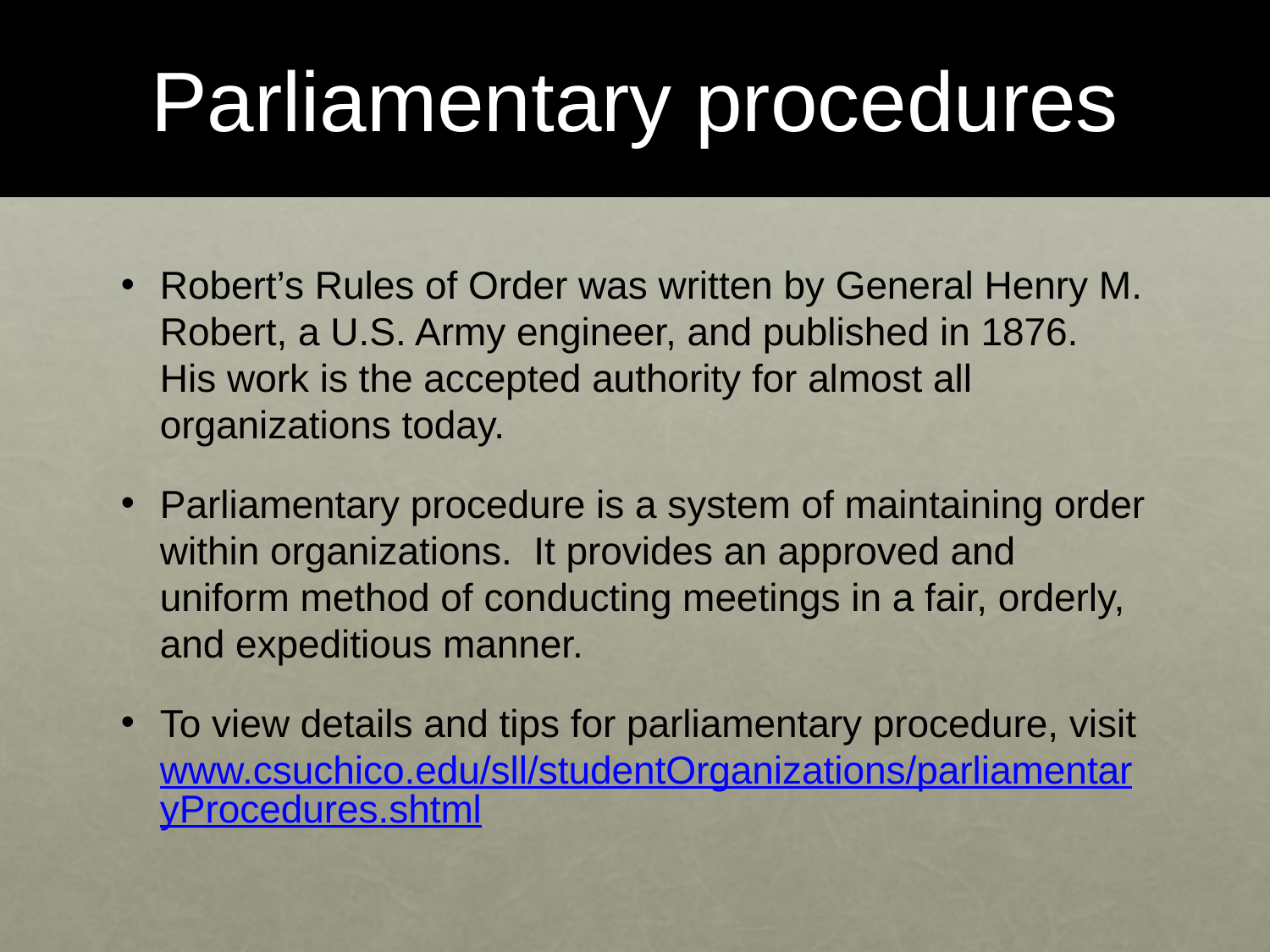

# Parliamentary procedures
Robert’s Rules of Order was written by General Henry M. Robert, a U.S. Army engineer, and published in 1876.  His work is the accepted authority for almost all organizations today.
Parliamentary procedure is a system of maintaining order within organizations.  It provides an approved and uniform method of conducting meetings in a fair, orderly, and expeditious manner.
To view details and tips for parliamentary procedure, visit www.csuchico.edu/sll/studentOrganizations/parliamentaryProcedures.shtml